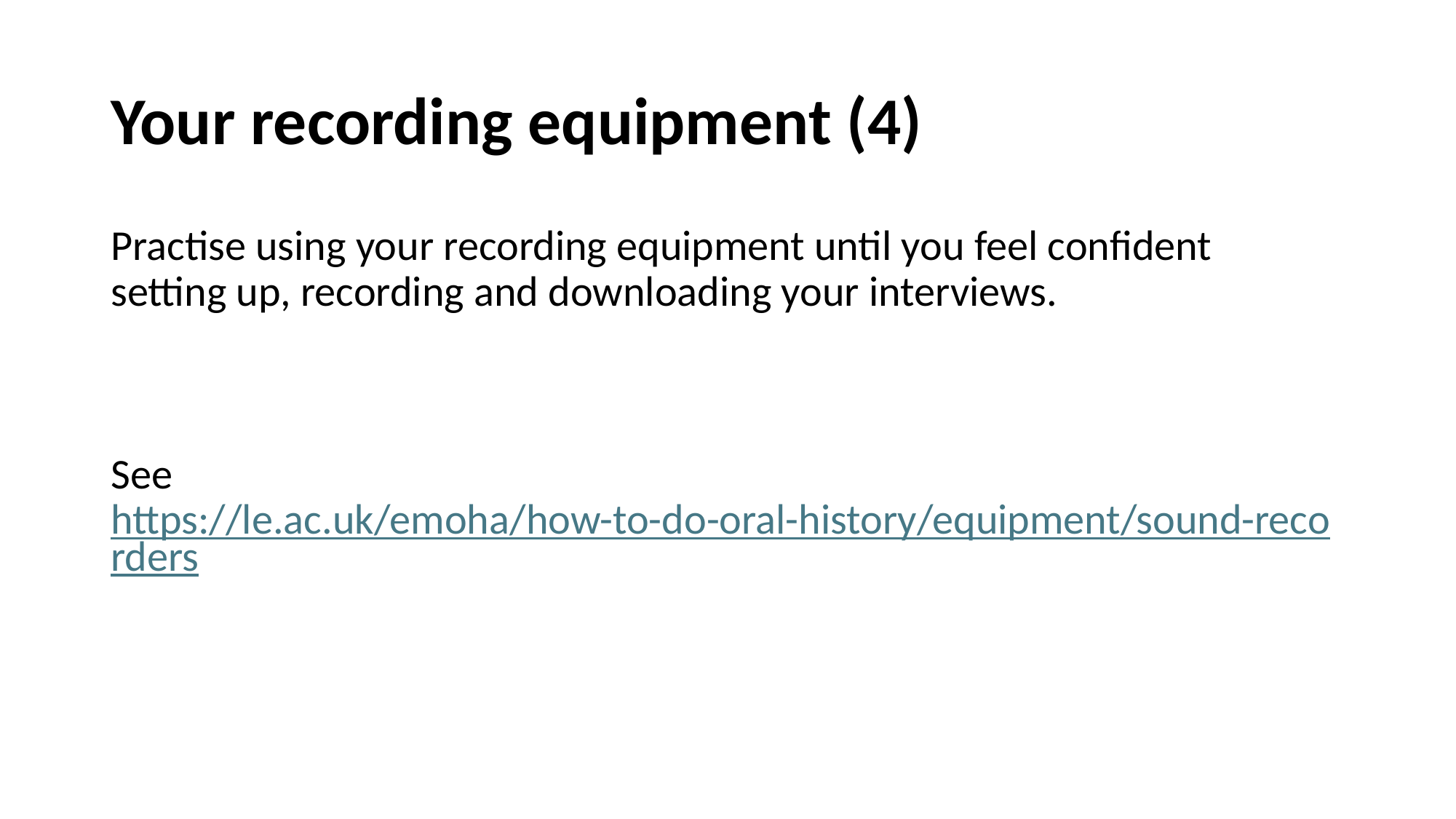

# Your recording equipment (4)
Practise using your recording equipment until you feel confident  setting up, recording and downloading your interviews.

See https://le.ac.uk/emoha/how-to-do-oral-history/equipment/sound-recorders